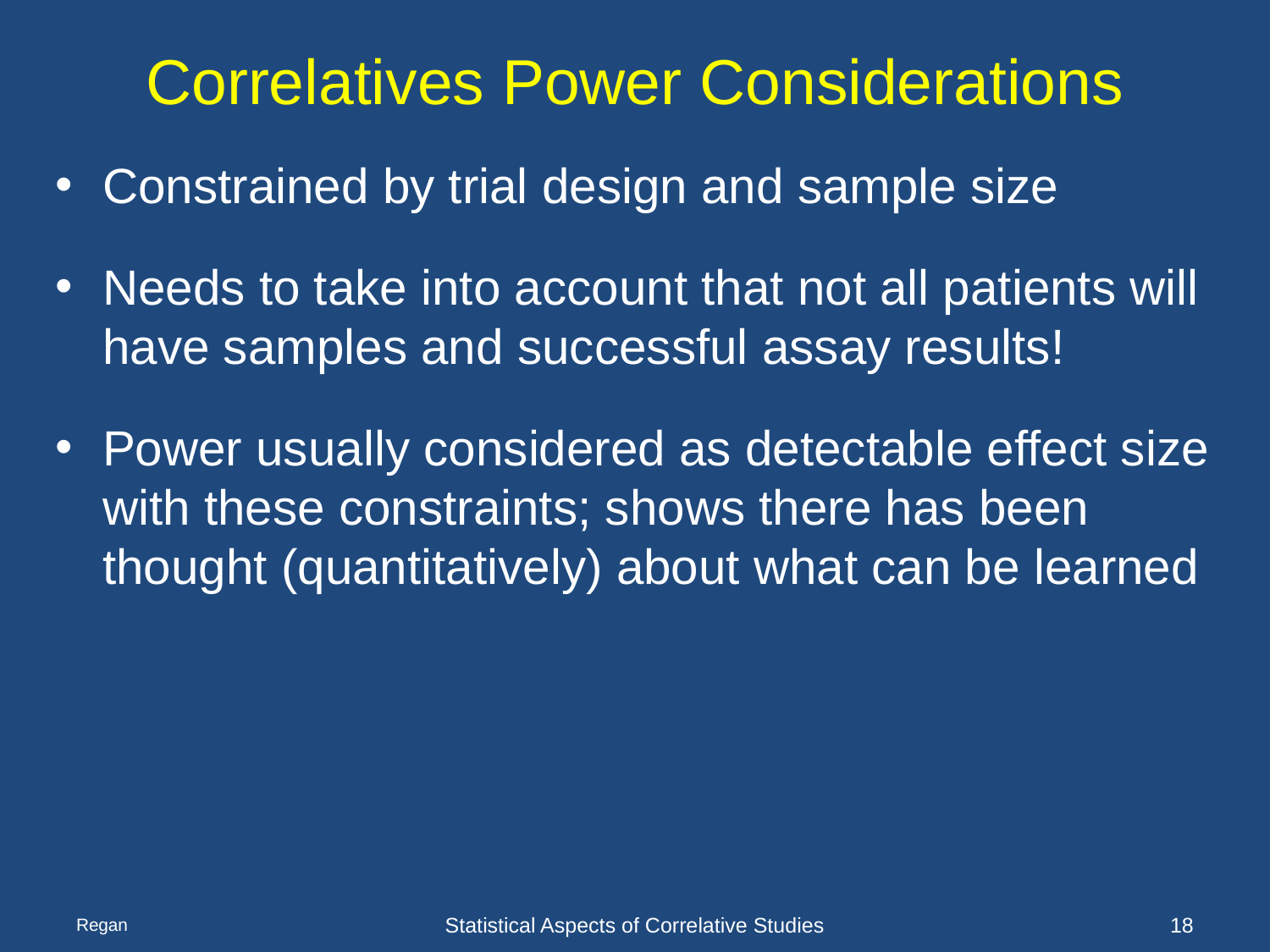

# Correlatives Power Considerations
Constrained by trial design and sample size
Needs to take into account that not all patients will have samples and successful assay results!
Power usually considered as detectable effect size with these constraints; shows there has been thought (quantitatively) about what can be learned
Regan
Statistical Aspects of Correlative Studies
18